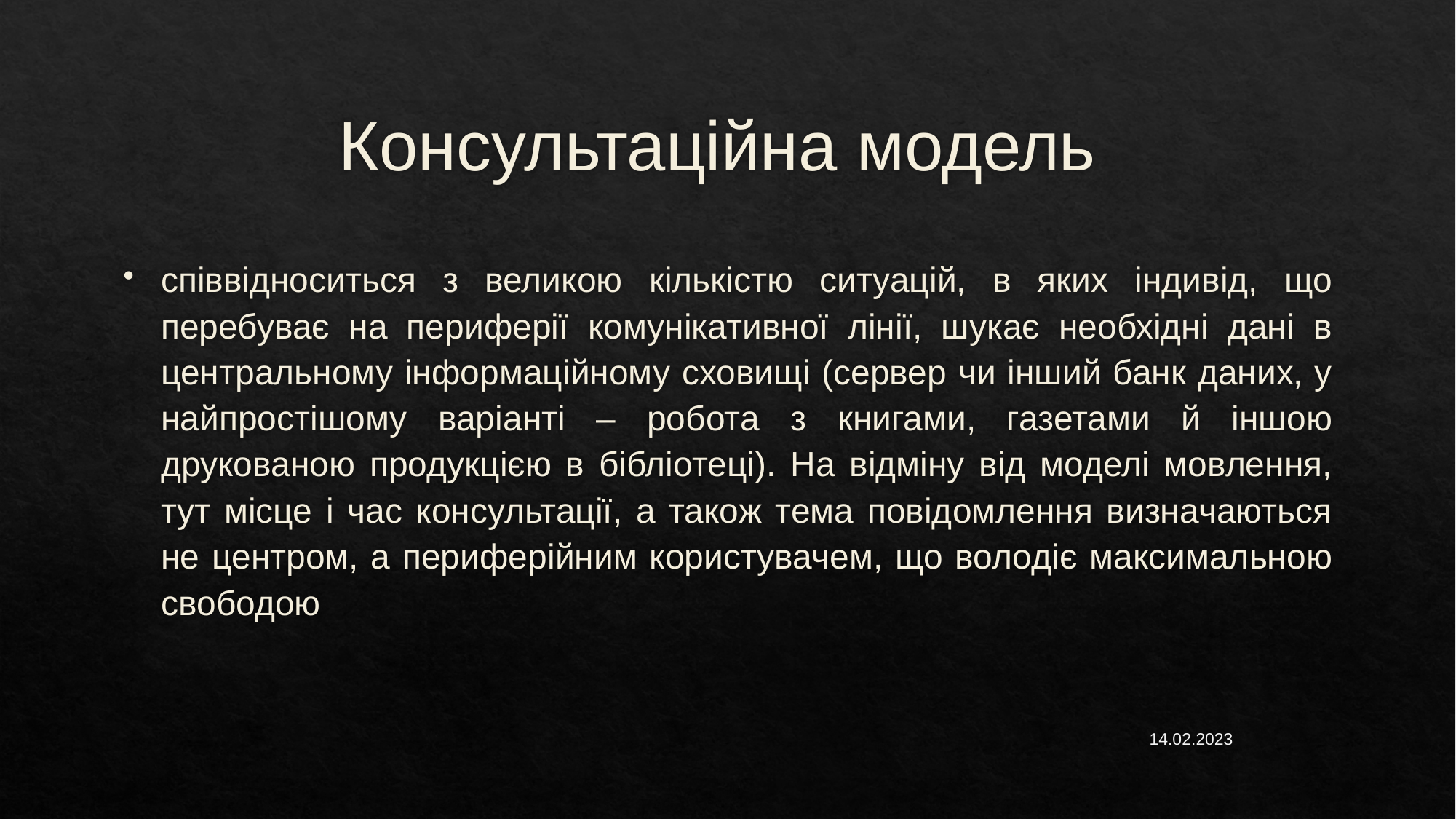

# Консультаційна модель
співвідноситься з великою кількістю ситуацій, в яких індивід, що перебуває на периферії комунікативної лінії, шукає необхідні дані в центральному інформаційному сховищі (сервер чи інший банк даних, у найпростішому варіанті – робота з книгами, газетами й іншою друкованою продукцією в бібліотеці). На відміну від моделі мовлення, тут місце і час консультації, а також тема повідомлення визначаються не центром, а периферійним користувачем, що володіє максимальною свободою
14.02.2023